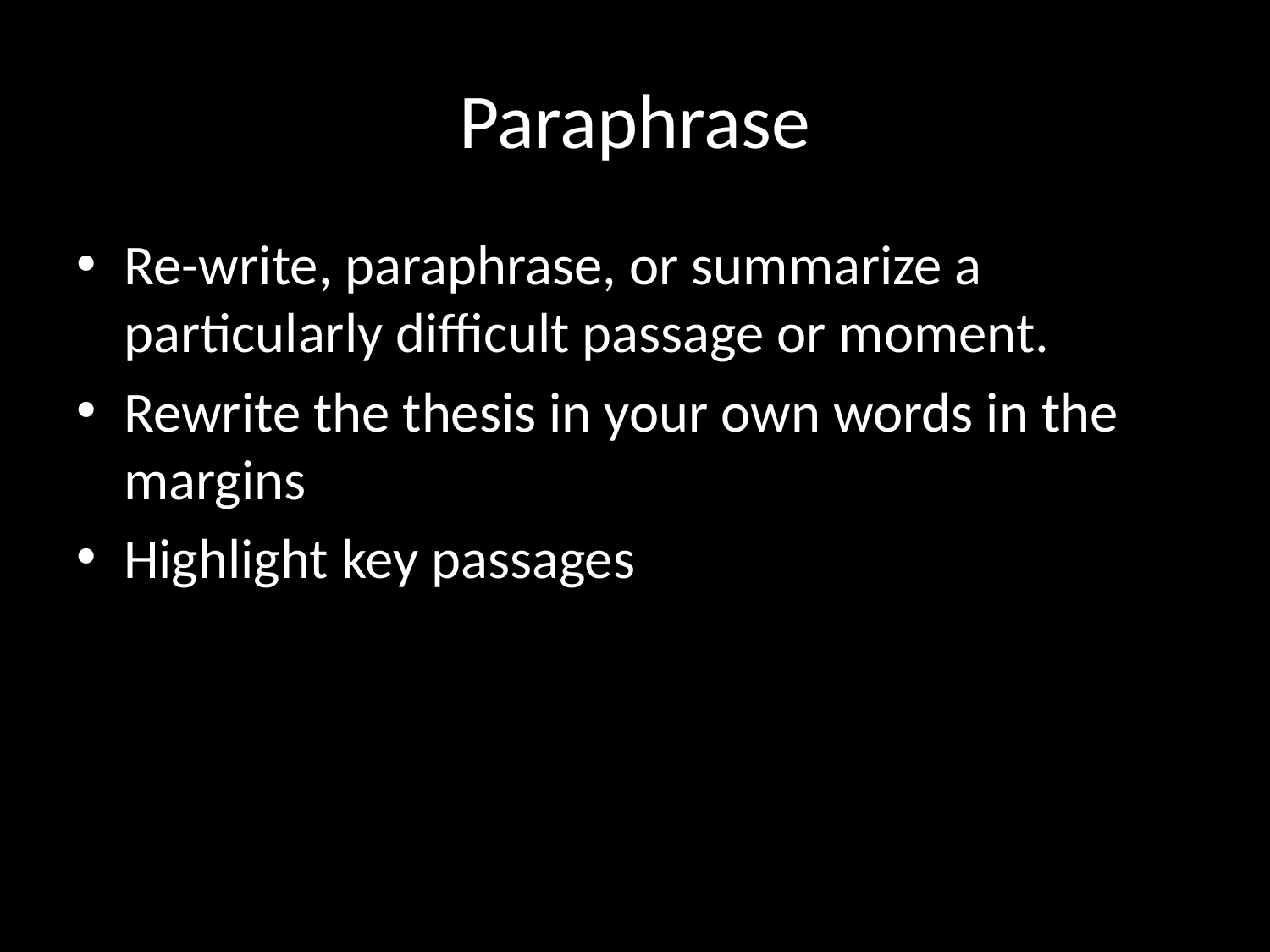

# Paraphrase
Re-write, paraphrase, or summarize a particularly difficult passage or moment.
Rewrite the thesis in your own words in the margins
Highlight key passages